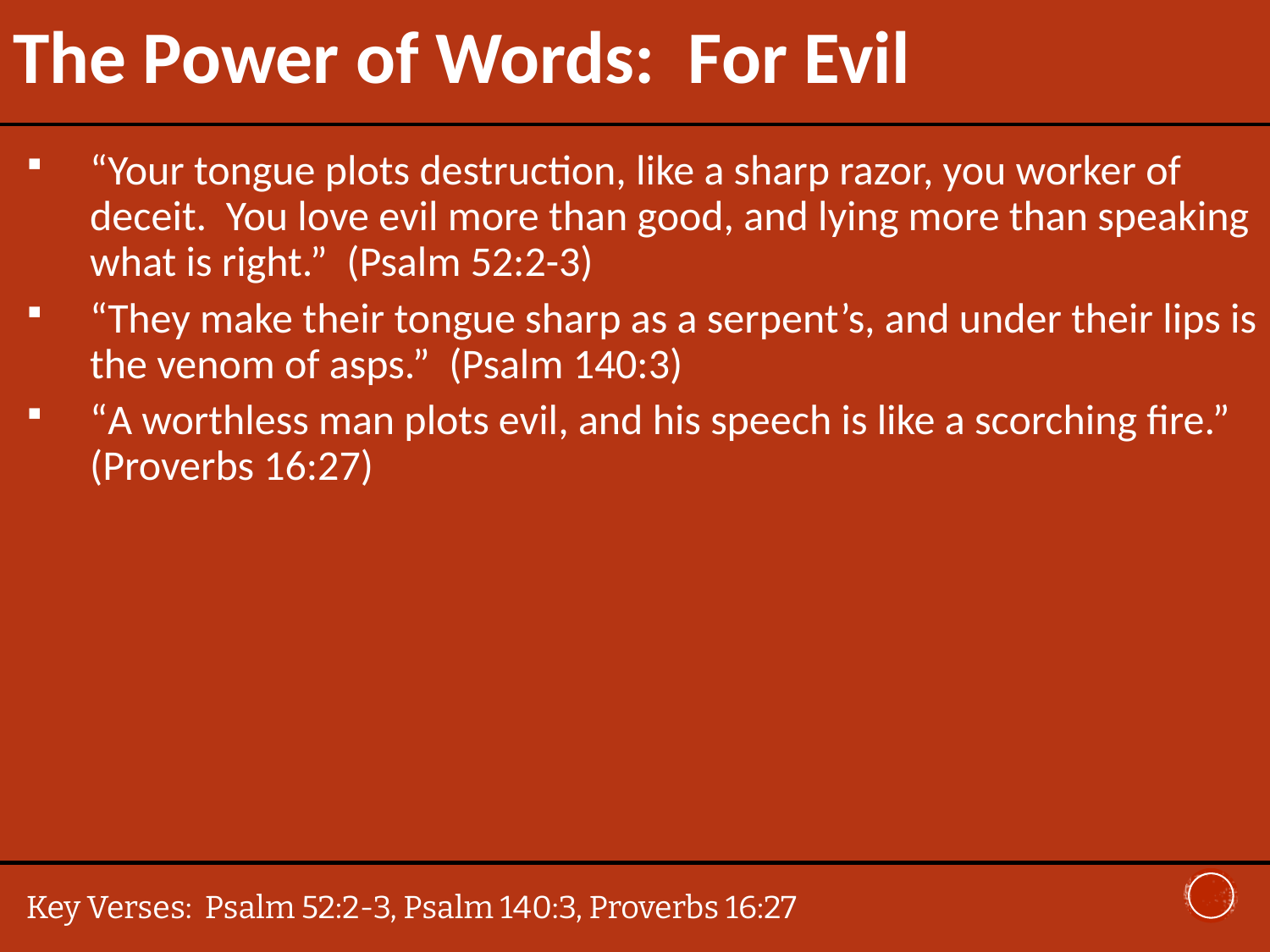

# The Power of Words:  For Evil
“Your tongue plots destruction, like a sharp razor, you worker of deceit.  You love evil more than good, and lying more than speaking what is right.”  (Psalm 52:2-3)
“They make their tongue sharp as a serpent’s, and under their lips is the venom of asps.”  (Psalm 140:3)
“A worthless man plots evil, and his speech is like a scorching fire.”  (Proverbs 16:27)
Key Verses:  Psalm 52:2-3, Psalm 140:3, Proverbs 16:27